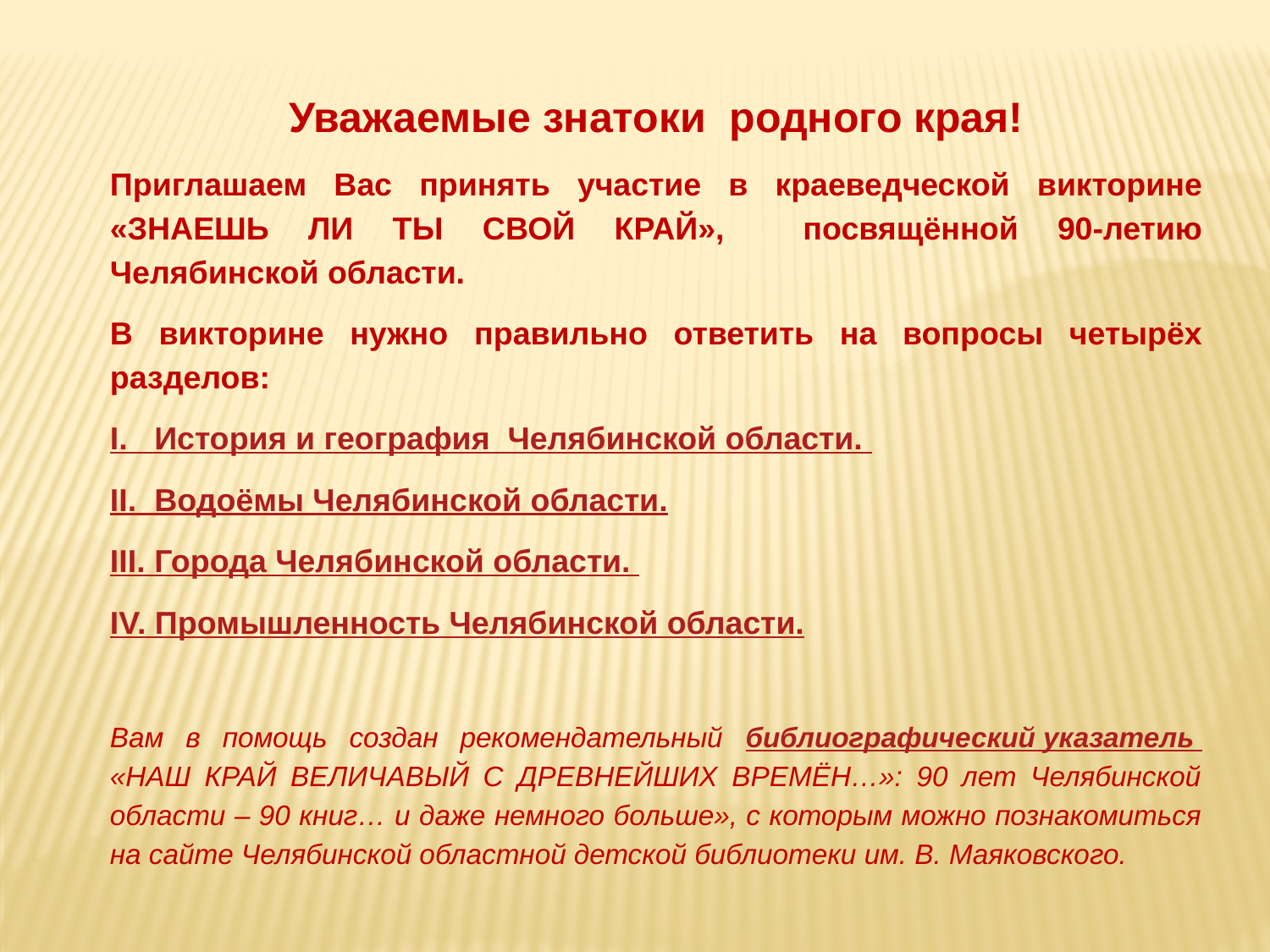

Уважаемые знатоки  родного края!
Приглашаем Вас принять участие в краеведческой викторине «ЗНАЕШЬ ЛИ ТЫ СВОЙ КРАЙ»,  посвящённой 90-летию Челябинской области.
В викторине нужно правильно ответить на вопросы четырёх разделов:
I.   История и география  Челябинской области.
II.  Водоёмы Челябинской области.
III. Города Челябинской области.
IV. Промышленность Челябинской области.

Вам в помощь создан рекомендательный библиографический указатель «НАШ КРАЙ ВЕЛИЧАВЫЙ С ДРЕВНЕЙШИХ ВРЕМЁН…»: 90 лет Челябинской области – 90 книг… и даже немного больше», с которым можно познакомиться на сайте Челябинской областной детской библиотеки им. В. Маяковского.